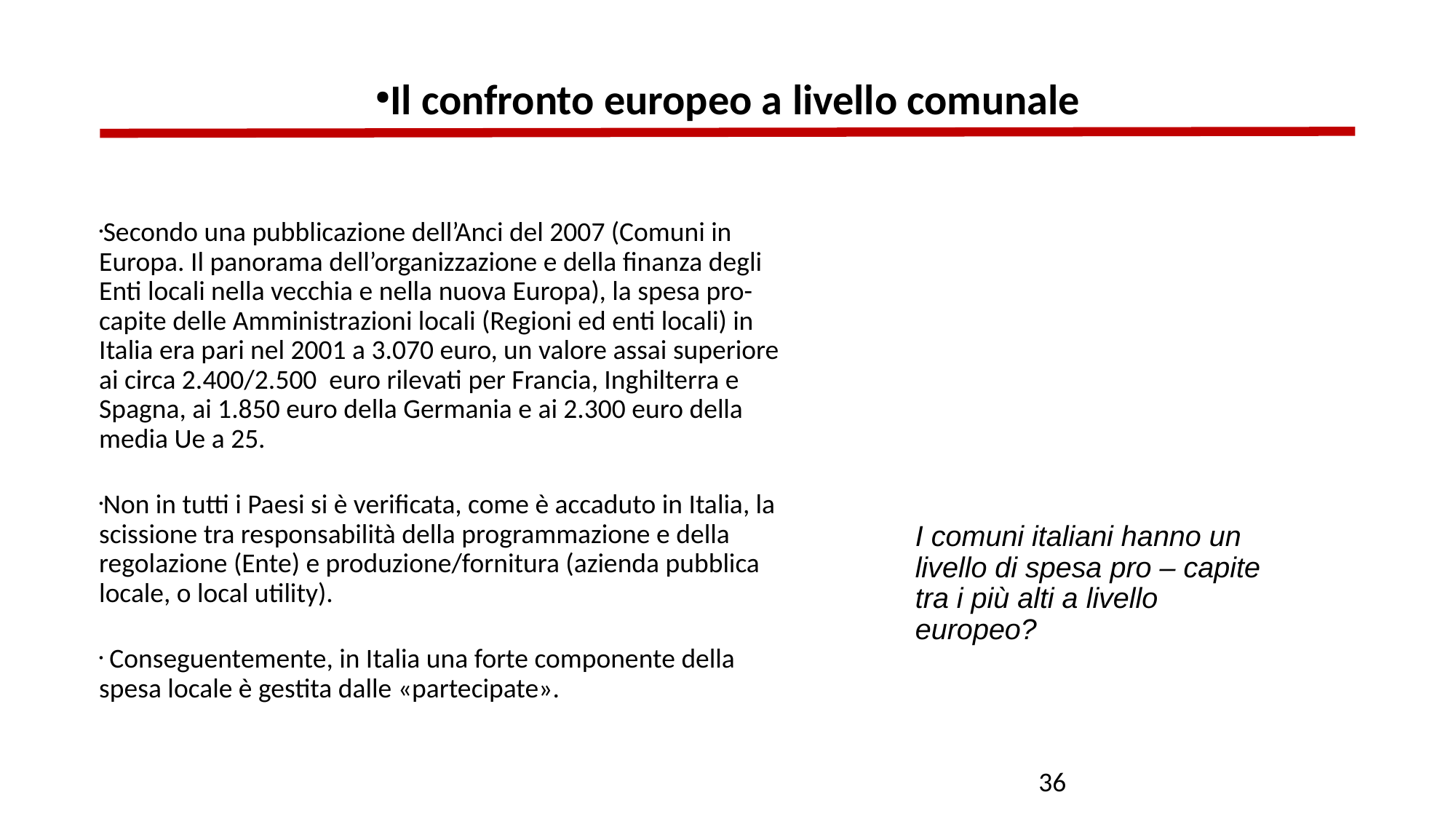

Il confronto europeo a livello comunale
Secondo una pubblicazione dell’Anci del 2007 (Comuni in Europa. Il panorama dell’organizzazione e della finanza degli Enti locali nella vecchia e nella nuova Europa), la spesa pro-capite delle Amministrazioni locali (Regioni ed enti locali) in Italia era pari nel 2001 a 3.070 euro, un valore assai superiore ai circa 2.400/2.500  euro rilevati per Francia, Inghilterra e Spagna, ai 1.850 euro della Germania e ai 2.300 euro della media Ue a 25.
Non in tutti i Paesi si è verificata, come è accaduto in Italia, la scissione tra responsabilità della programmazione e della regolazione (Ente) e produzione/fornitura (azienda pubblica locale, o local utility).
 Conseguentemente, in Italia una forte componente della spesa locale è gestita dalle «partecipate».

I comuni italiani hanno un livello di spesa pro – capite tra i più alti a livello europeo?
36